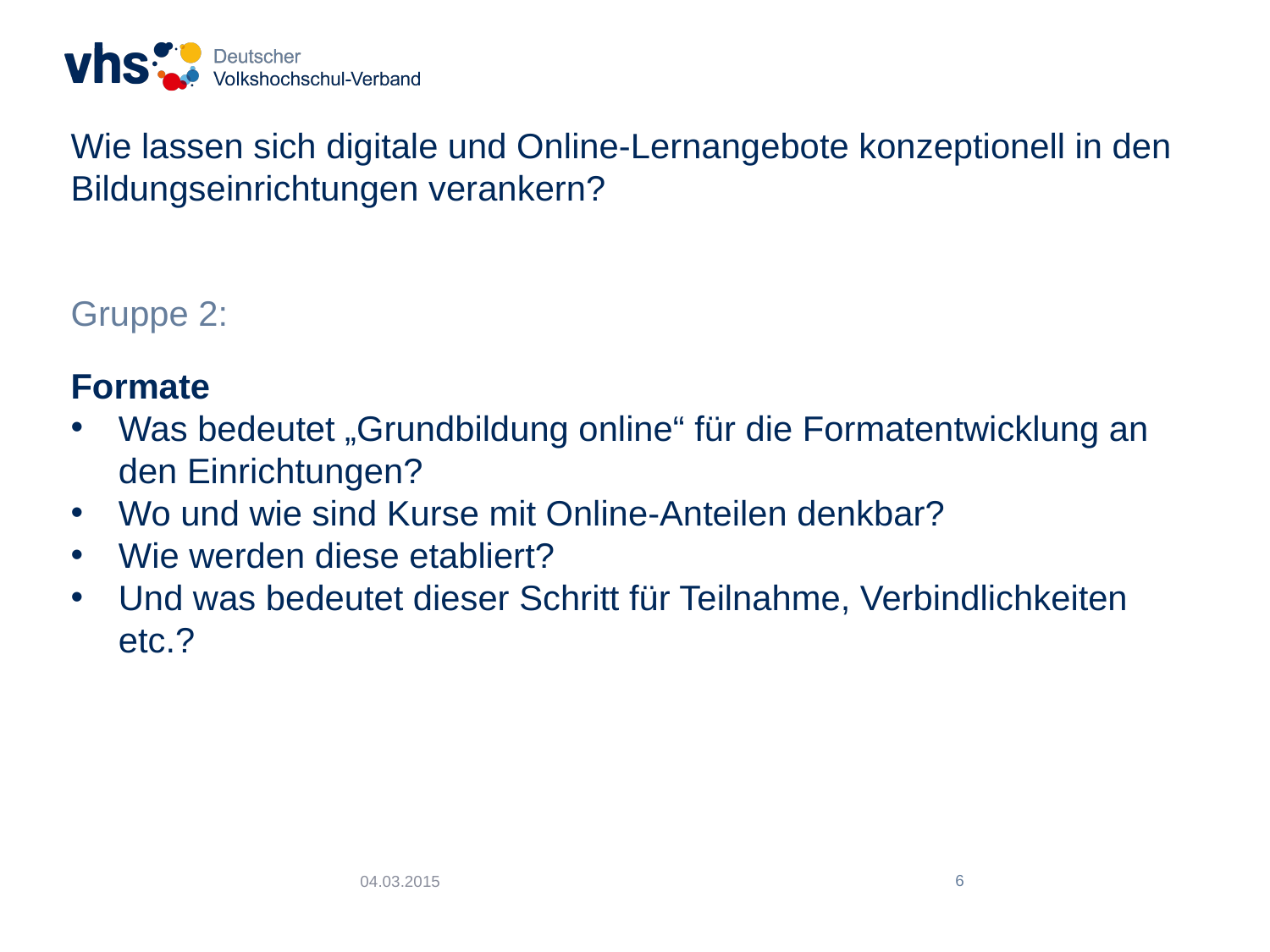

Wie lassen sich digitale und Online-Lernangebote konzeptionell in den Bildungseinrichtungen verankern?

Gruppe 2:
Formate
Was bedeutet „Grundbildung online“ für die Formatentwicklung an den Einrichtungen?
Wo und wie sind Kurse mit Online-Anteilen denkbar?
Wie werden diese etabliert?
Und was bedeutet dieser Schritt für Teilnahme, Verbindlichkeiten etc.?

04.03.2015